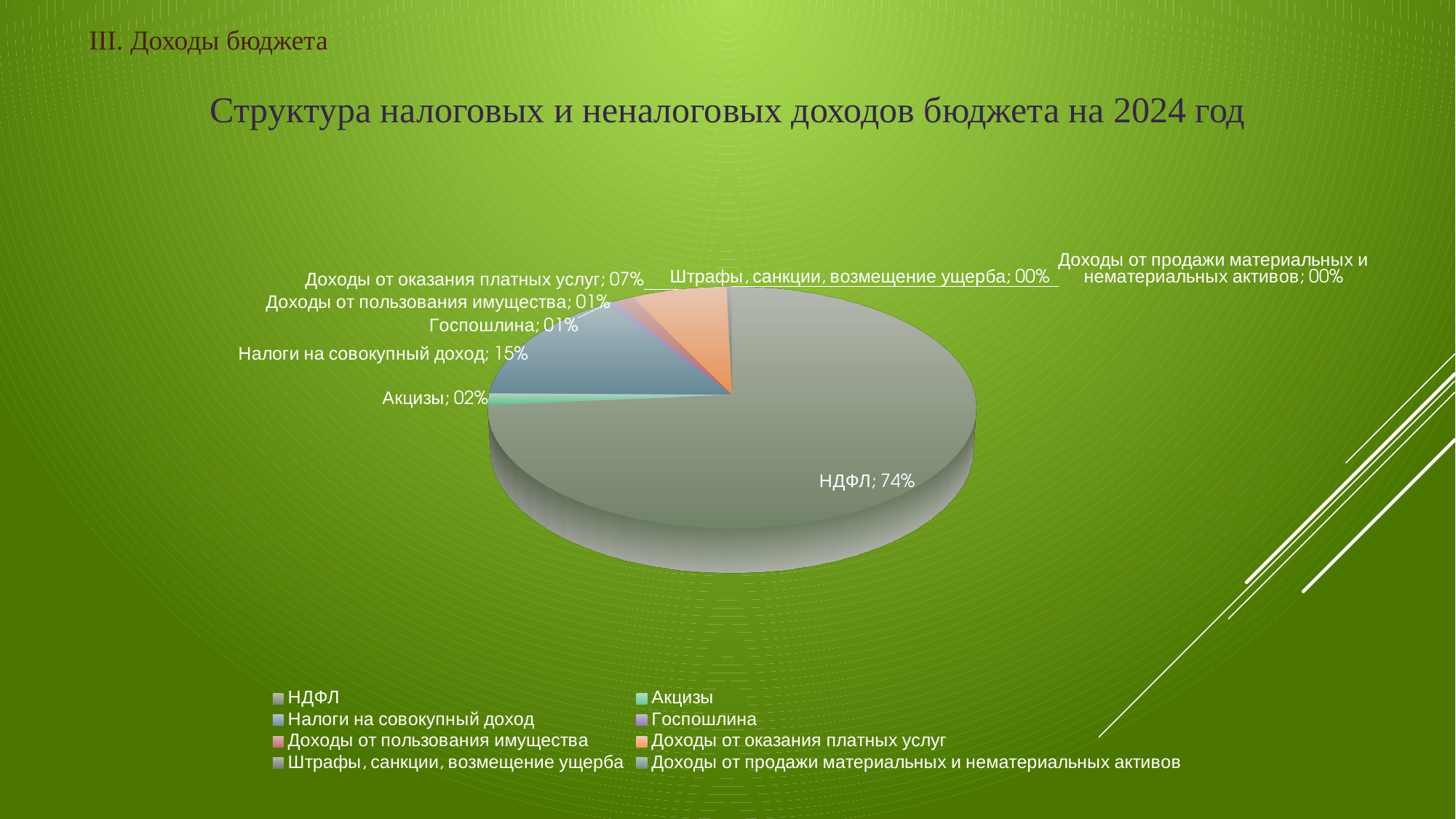

III. Доходы бюджета
Структура налоговых и неналоговых доходов бюджета на 2024 год

[unsupported chart]